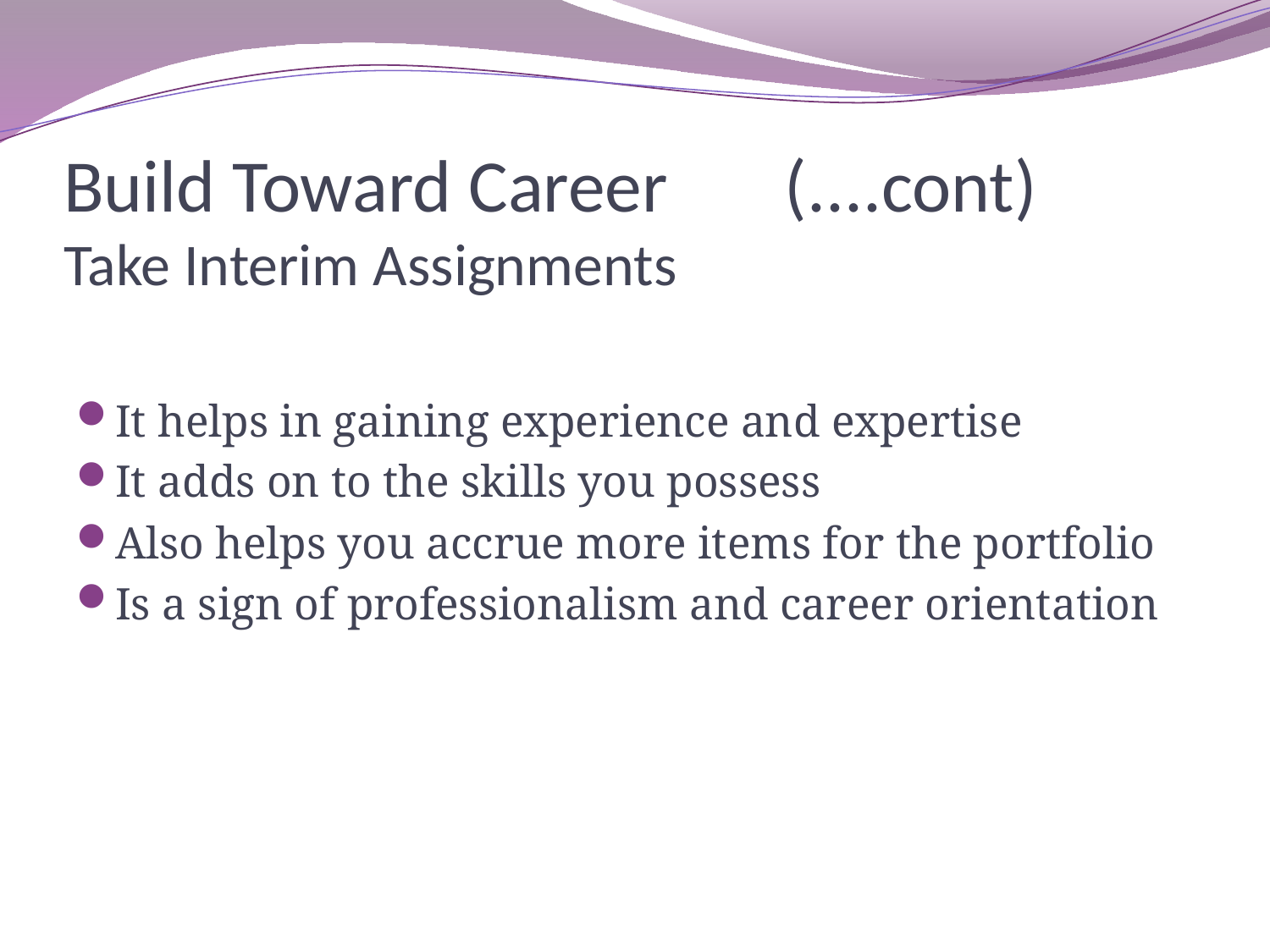

# Build Toward Career       (....cont) Take Interim Assignments
It helps in gaining experience and expertise
It adds on to the skills you possess
Also helps you accrue more items for the portfolio
Is a sign of professionalism and career orientation